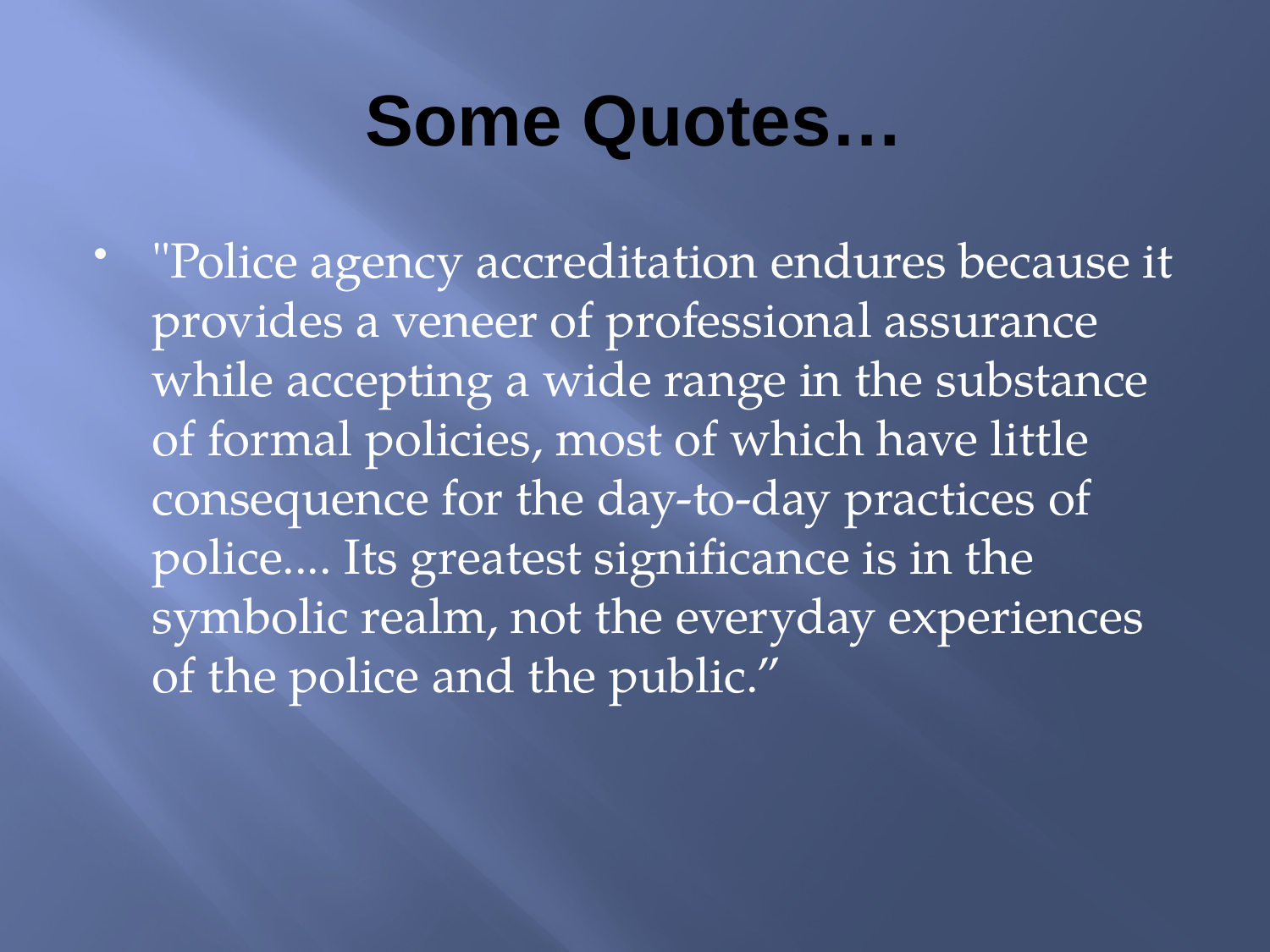

# Some Quotes…
"Police agency accreditation endures because it provides a veneer of professional assurance while accepting a wide range in the substance of formal policies, most of which have little consequence for the day-to-day practices of police.... Its greatest significance is in the symbolic realm, not the everyday experiences of the police and the public.”